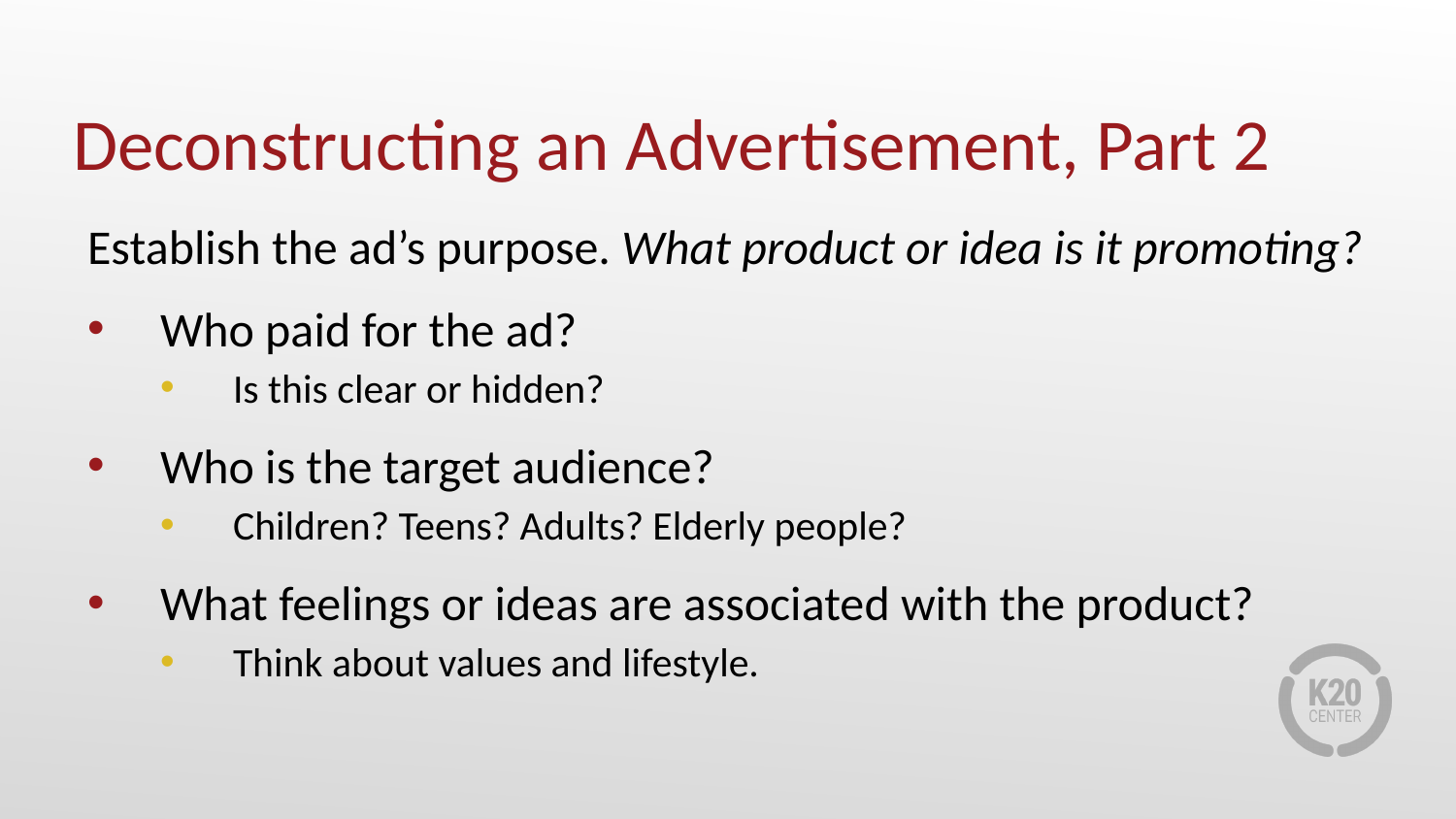

# Deconstructing an Advertisement, Part 2
Establish the ad’s purpose. What product or idea is it promoting?
Who paid for the ad?
Is this clear or hidden?
Who is the target audience?
Children? Teens? Adults? Elderly people?
What feelings or ideas are associated with the product?
Think about values and lifestyle.